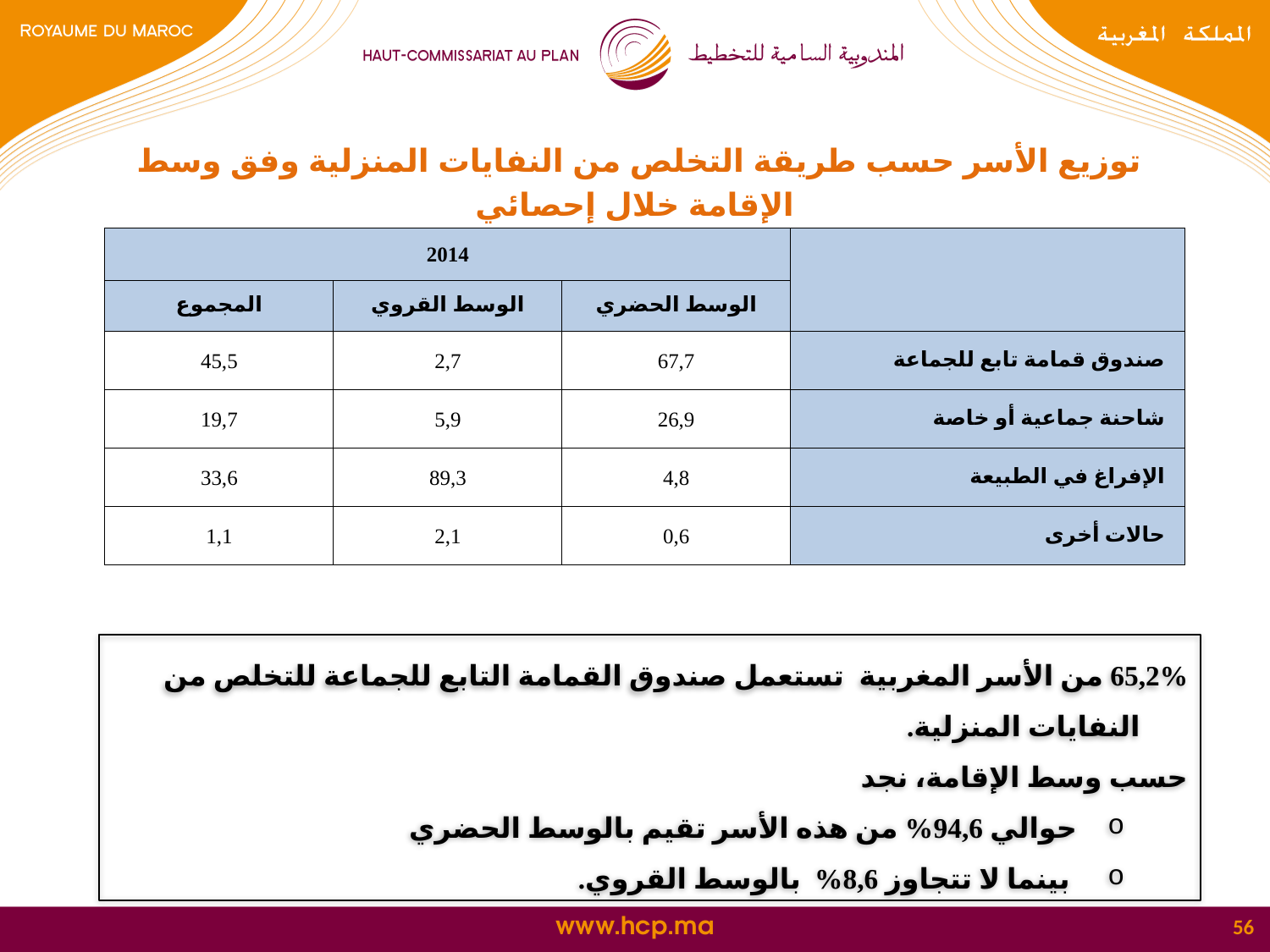

توزيع الأسر حسب طريقة التخلص من النفايات المنزلية وفق وسط الإقامة خلال إحصائي
| 2014 |  |  |  |
| --- | --- | --- | --- |
| المجموع | الوسط القروي | الوسط الحضري |  |
| 45,5 | 2,7 | 67,7 | صندوق قمامة تابع للجماعة |
| 19,7 | 5,9 | 26,9 | شاحنة جماعية أو خاصة |
| 33,6 | 89,3 | 4,8 | الإفراغ في الطبيعة |
| 1,1 | 2,1 | 0,6 | حالات أخرى |
65,2% من الأسر المغربية  تستعمل صندوق القمامة التابع للجماعة للتخلص من النفايات المنزلية.
حسب وسط الإقامة، نجد
حوالي 94,6% من هذه الأسر تقيم بالوسط الحضري
 بينما لا تتجاوز 8,6%  بالوسط القروي.
56